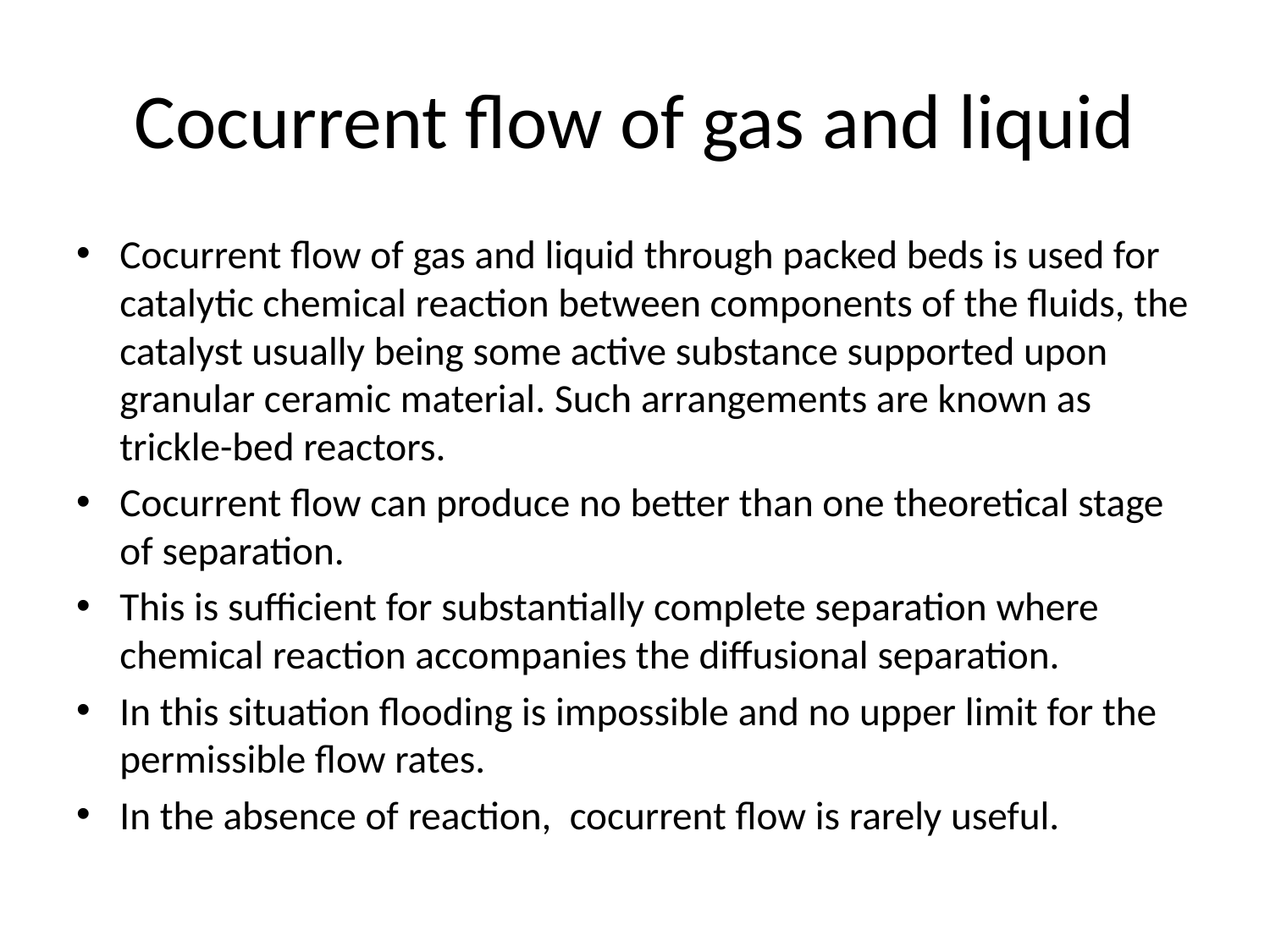

# Cocurrent flow of gas and liquid
Cocurrent flow of gas and liquid through packed beds is used for catalytic chemical reaction between components of the fluids, the catalyst usually being some active substance supported upon granular ceramic material. Such arrangements are known as trickle-bed reactors.
Cocurrent flow can produce no better than one theoretical stage of separation.
This is sufficient for substantially complete separation where chemical reaction accompanies the diffusional separation.
In this situation flooding is impossible and no upper limit for the permissible flow rates.
In the absence of reaction,  cocurrent flow is rarely useful.